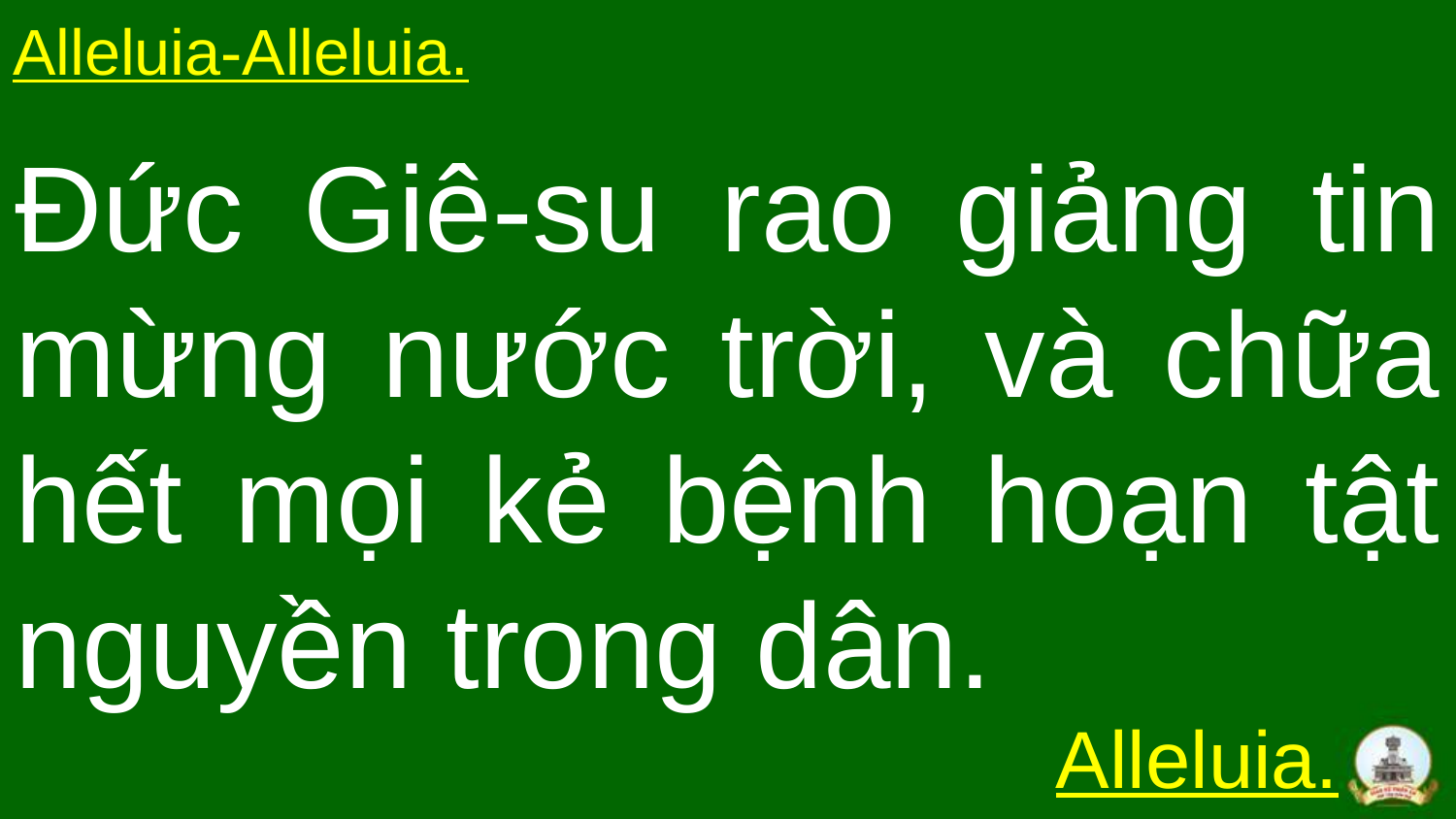

Alleluia-Alleluia.
# Đức Giê-su rao giảng tin mừng nước trời, và chữa hết mọi kẻ bệnh hoạn tật nguyền trong dân.
Alleluia.